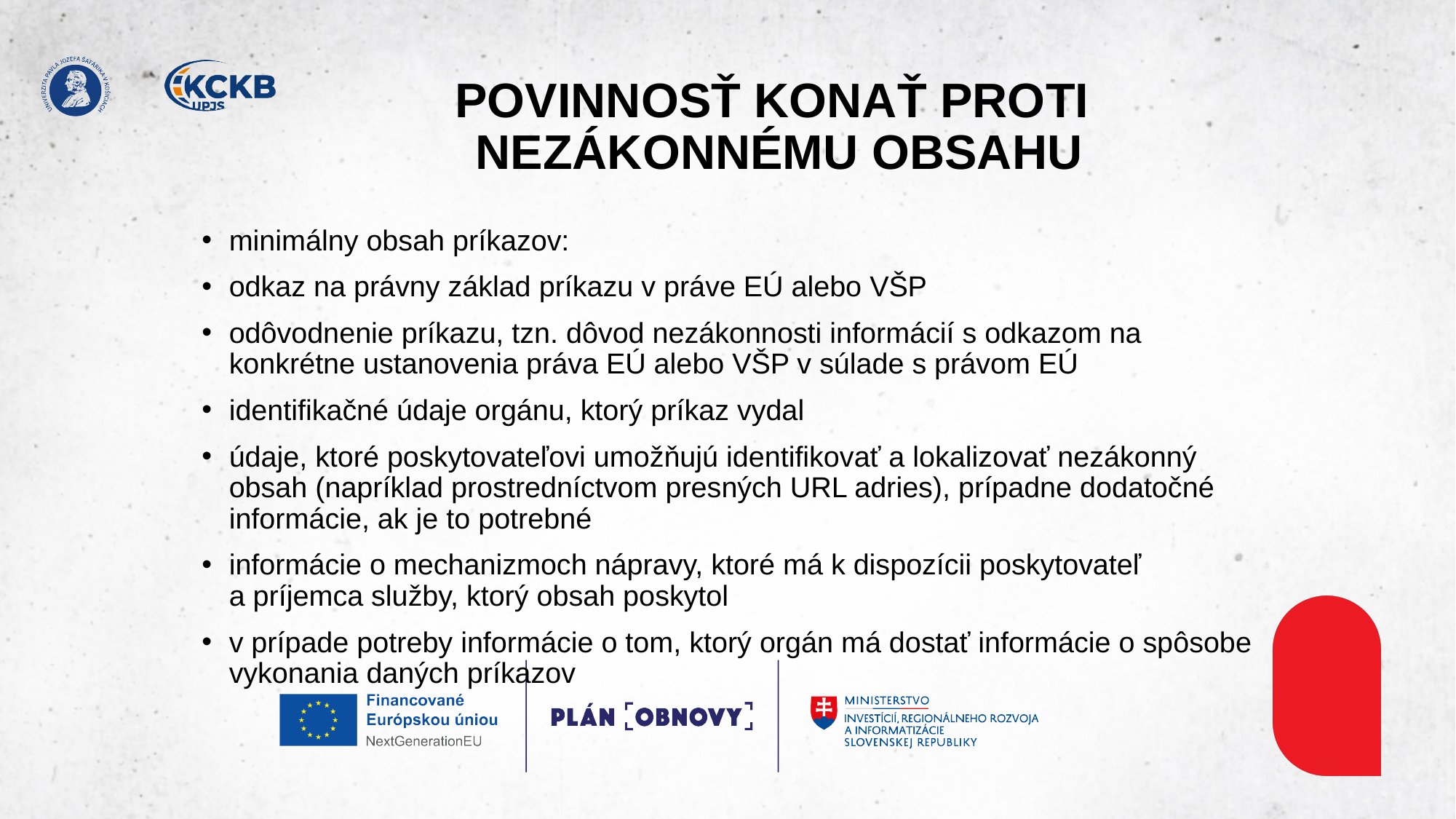

# POVINNOSŤ KONAŤ PROTI ​ NEZÁKONNÉMU OBSAHU
minimálny obsah príkazov:​
odkaz na právny základ príkazu v práve EÚ alebo VŠP​
odôvodnenie príkazu, tzn. dôvod nezákonnosti informácií s odkazom na konkrétne ustanovenia práva EÚ alebo VŠP v súlade s právom EÚ​
identifikačné údaje orgánu, ktorý príkaz vydal​
údaje, ktoré poskytovateľovi umožňujú identifikovať a lokalizovať nezákonný obsah (napríklad prostredníctvom presných URL adries), prípadne dodatočné informácie, ak je to potrebné​
informácie o mechanizmoch nápravy, ktoré má k dispozícii poskytovateľ a príjemca služby, ktorý obsah poskytol​
v prípade potreby informácie o tom, ktorý orgán má dostať informácie o spôsobe vykonania daných príkazov